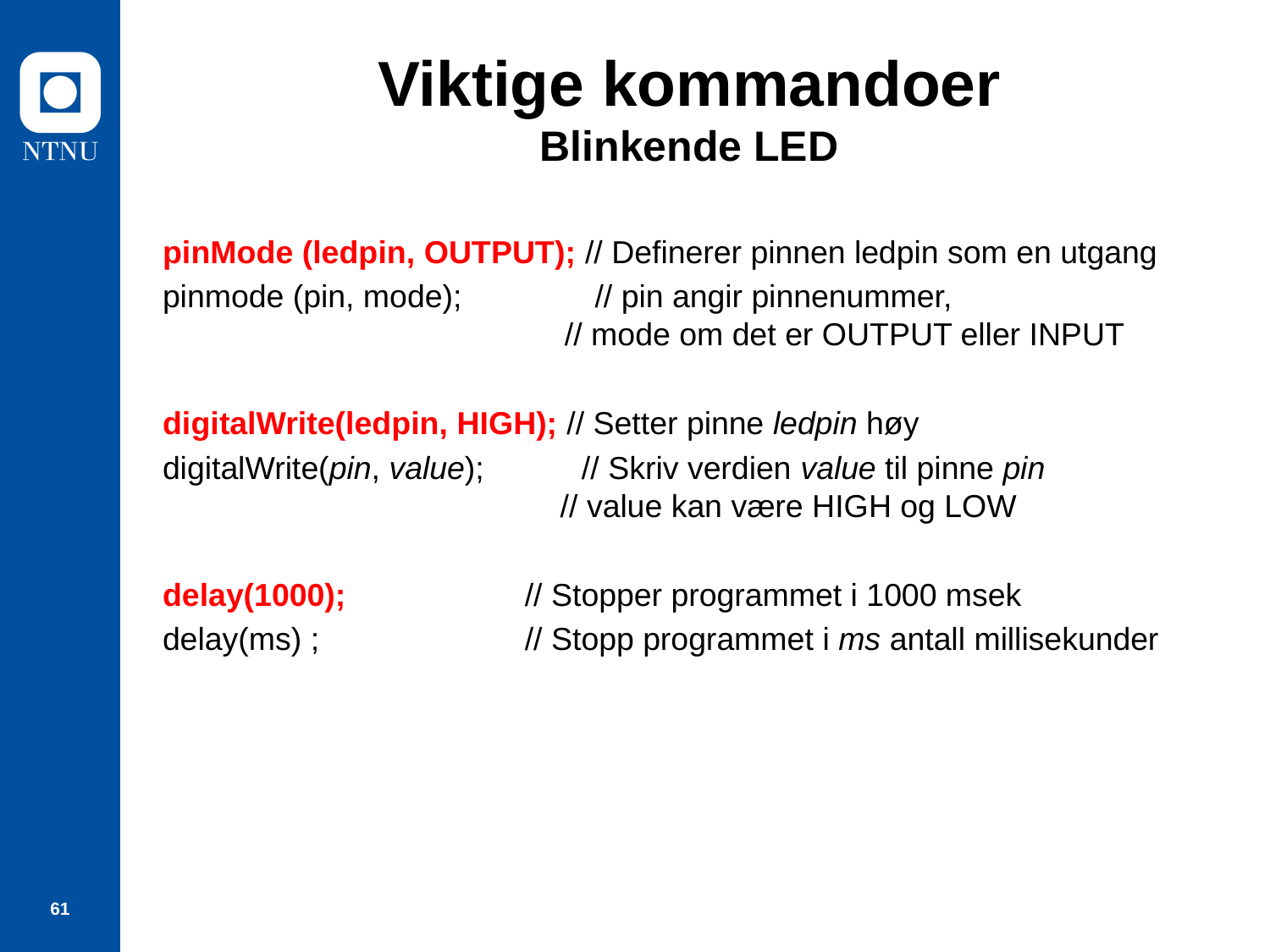

# Viktige kommandoer Blinkende LED
pinMode (ledpin, OUTPUT); // Definerer pinnen ledpin som en utgang
pinmode (pin, mode);               // pin angir pinnenummer,
      // mode om det er OUTPUT eller INPUT

digitalWrite(ledpin, HIGH); // Setter pinne ledpin høy
digitalWrite(pin, value);           // Skriv verdien value til pinne pin
    // value kan være HIGH og LOW

delay(1000);	// Stopper programmet i 1000 msek
delay(ms) ;	// Stopp programmet i ms antall millisekunder